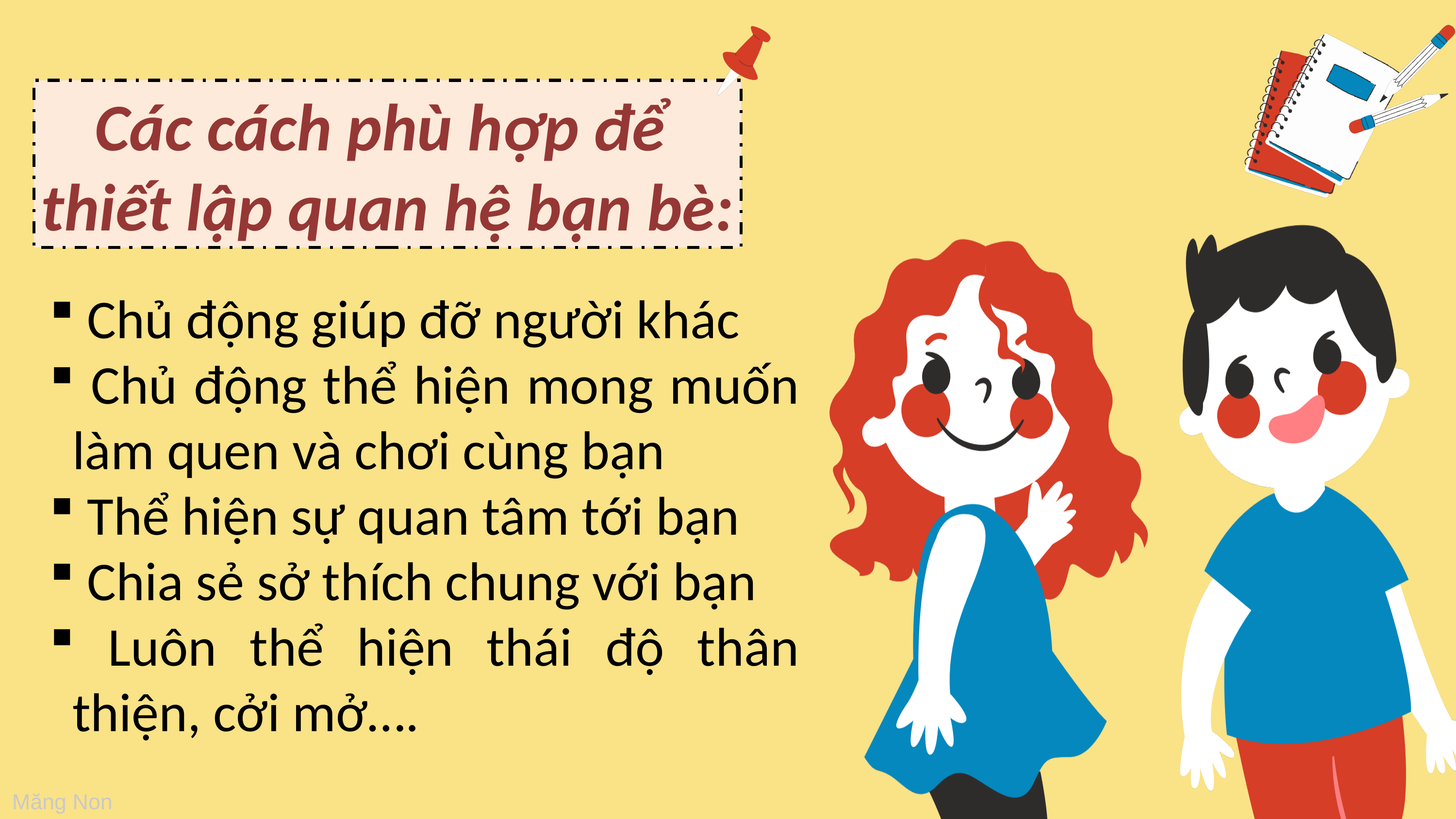

Các cách phù hợp để
thiết lập quan hệ bạn bè:

 Chủ động giúp đỡ người khác
 Chủ động thể hiện mong muốn làm quen và chơi cùng bạn
 Thể hiện sự quan tâm tới bạn
 Chia sẻ sở thích chung với bạn
 Luôn thể hiện thái độ thân thiện, cởi mở….